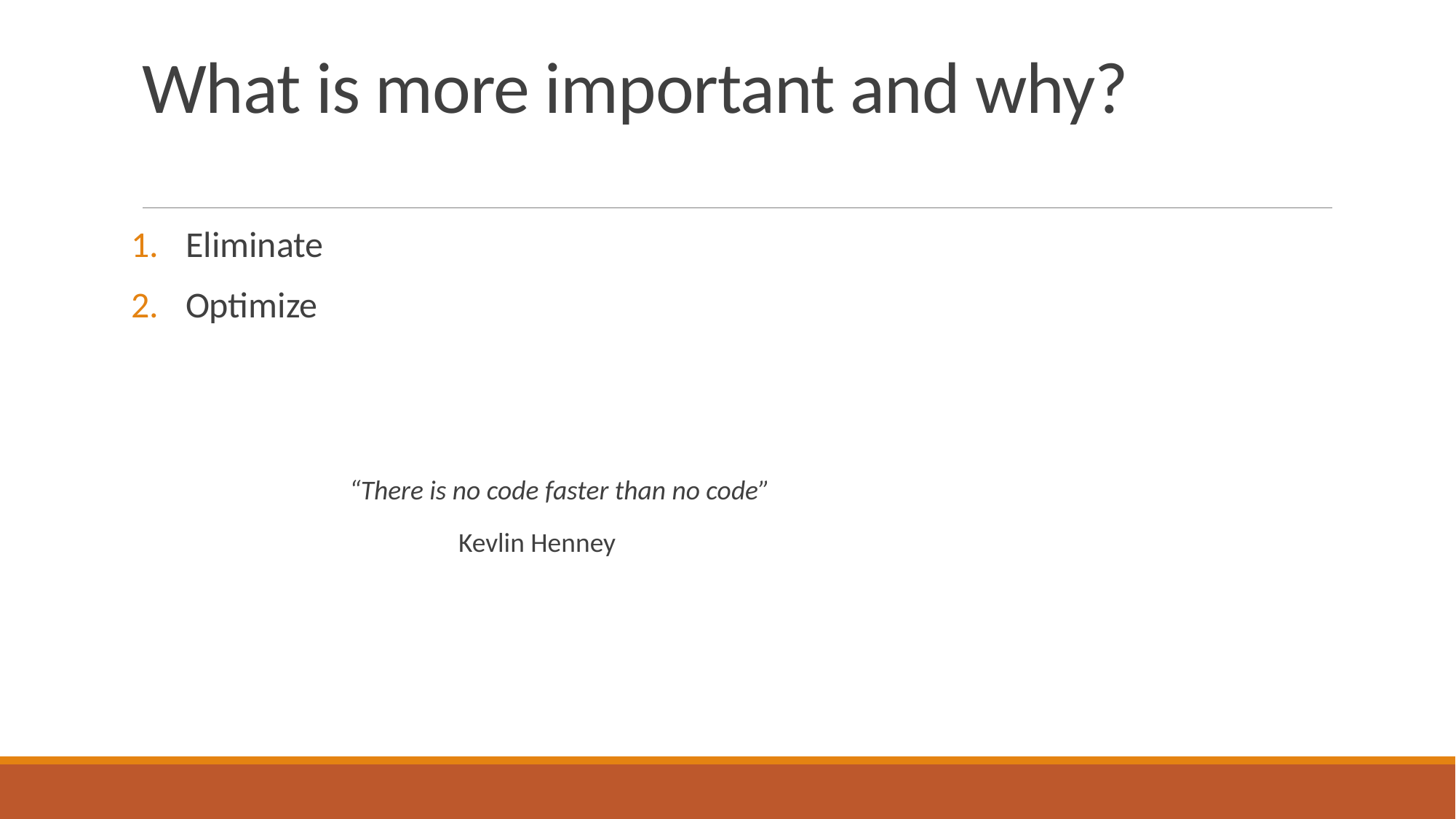

# What is more important and why?
Eliminate
Optimize

		“There is no code faster than no code”
			Kevlin Henney